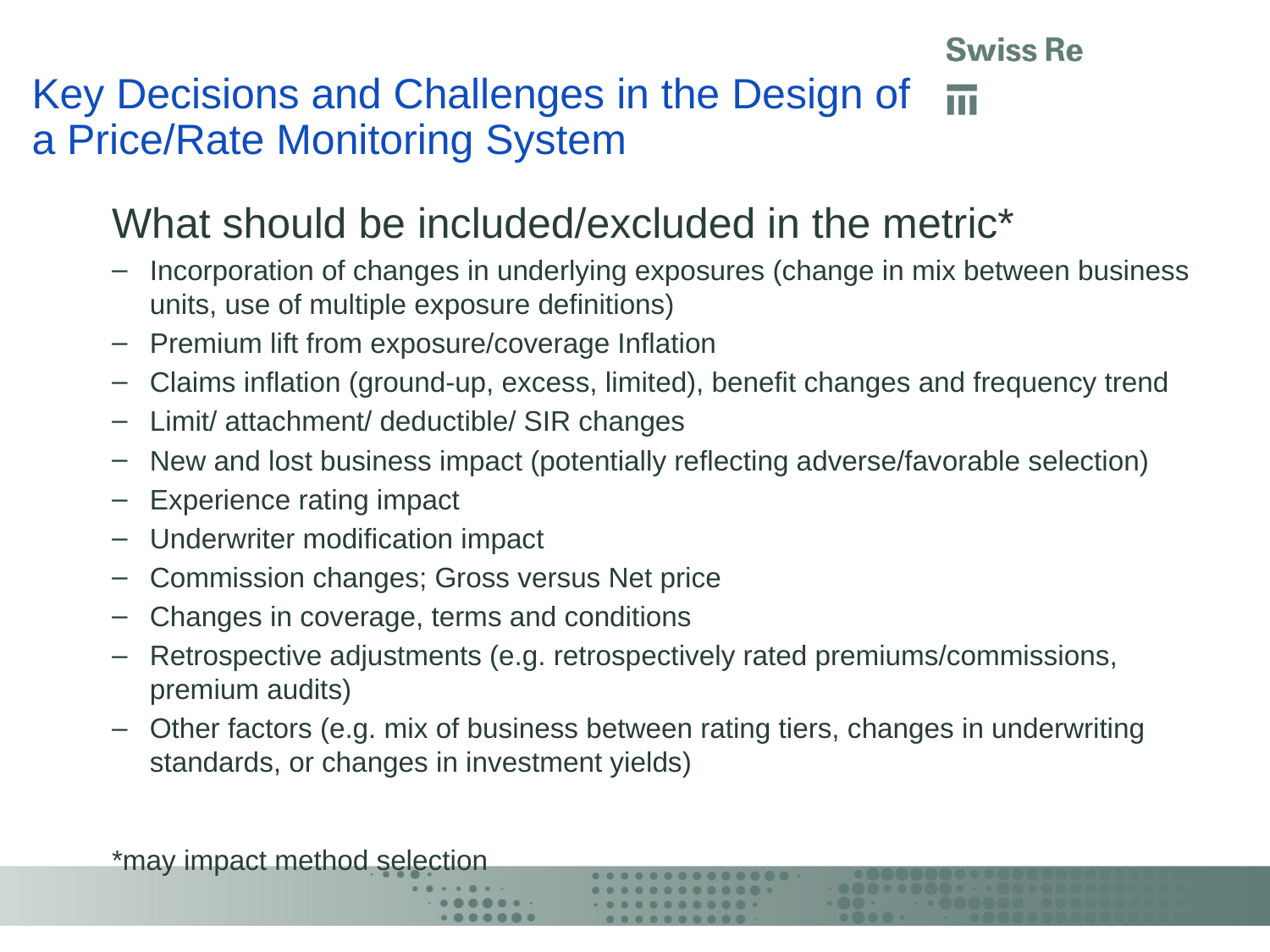

# Key Decisions and Challenges in the Design of a Price/Rate Monitoring System
What should be included/excluded in the metric*
Incorporation of changes in underlying exposures (change in mix between business units, use of multiple exposure definitions)
Premium lift from exposure/coverage Inflation
Claims inflation (ground-up, excess, limited), benefit changes and frequency trend
Limit/ attachment/ deductible/ SIR changes
New and lost business impact (potentially reflecting adverse/favorable selection)
Experience rating impact
Underwriter modification impact
Commission changes; Gross versus Net price
Changes in coverage, terms and conditions
Retrospective adjustments (e.g. retrospectively rated premiums/commissions, premium audits)
Other factors (e.g. mix of business between rating tiers, changes in underwriting standards, or changes in investment yields)

*may impact method selection